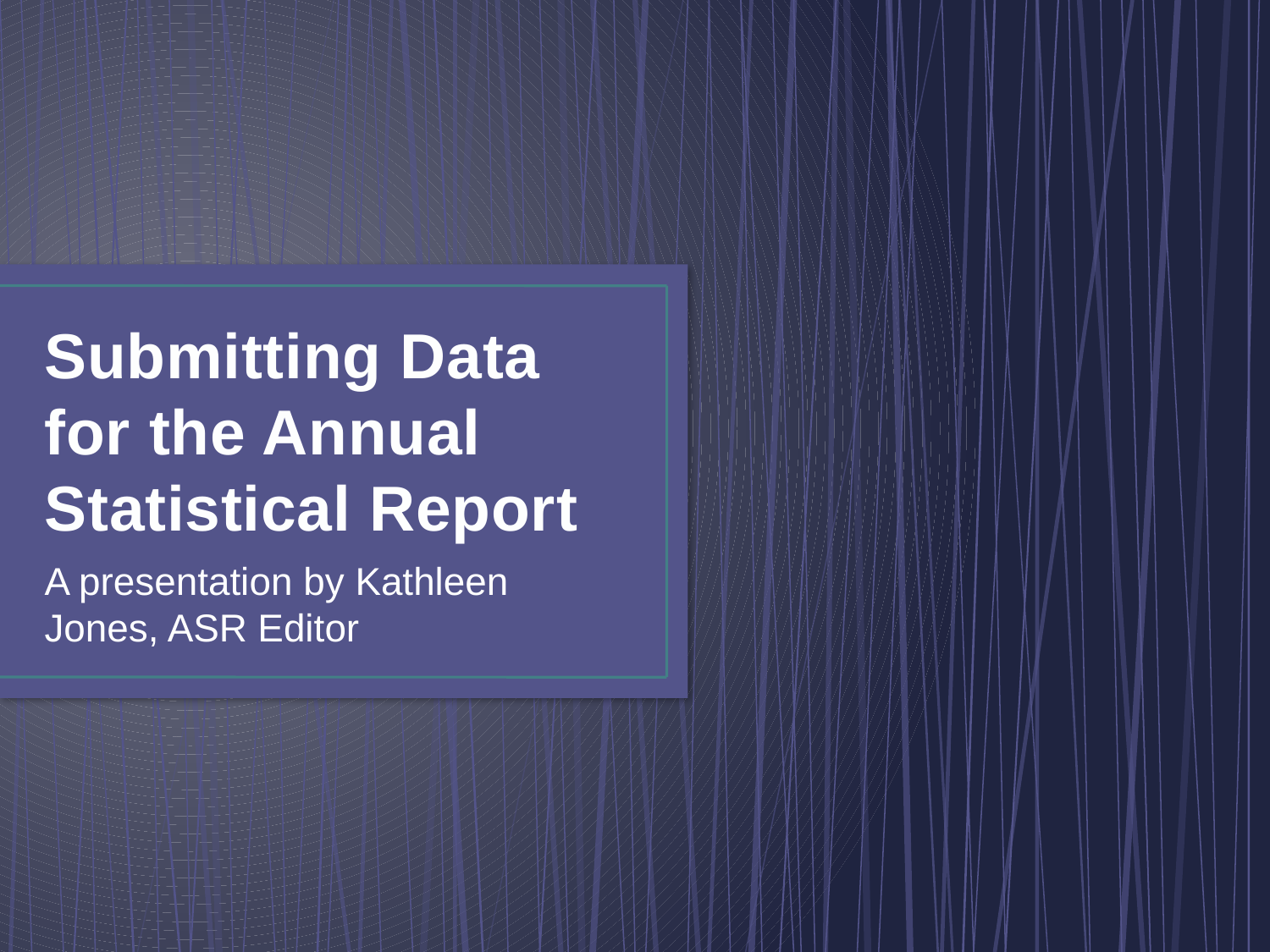

# Submitting Data for the Annual Statistical Report
A presentation by Kathleen Jones, ASR Editor